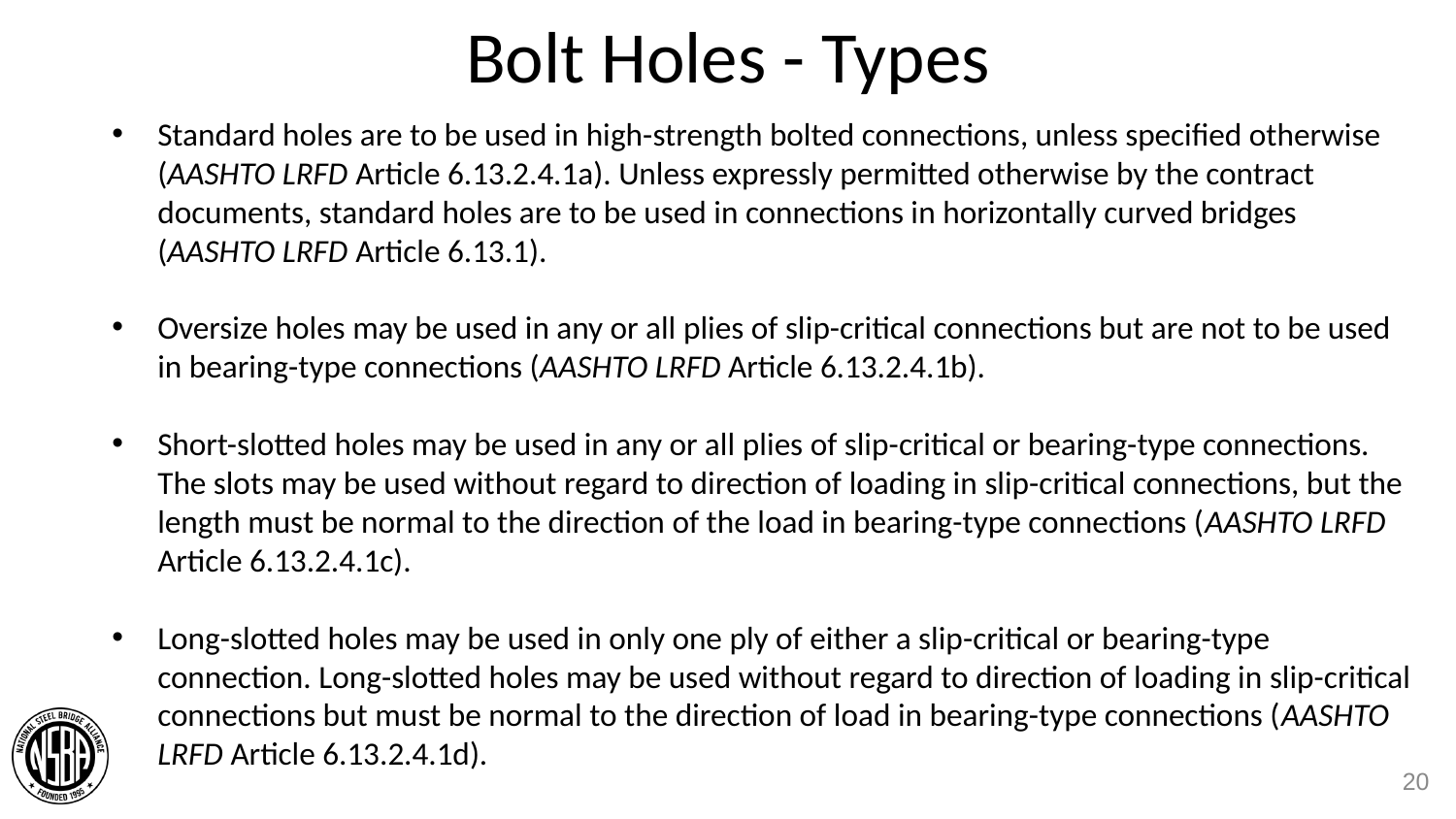

# Bolt Holes - Types
Standard holes are to be used in high-strength bolted connections, unless specified otherwise (AASHTO LRFD Article 6.13.2.4.1a). Unless expressly permitted otherwise by the contract documents, standard holes are to be used in connections in horizontally curved bridges (AASHTO LRFD Article 6.13.1).

Oversize holes may be used in any or all plies of slip-critical connections but are not to be used in bearing-type connections (AASHTO LRFD Article 6.13.2.4.1b).

Short-slotted holes may be used in any or all plies of slip-critical or bearing-type connections. The slots may be used without regard to direction of loading in slip-critical connections, but the length must be normal to the direction of the load in bearing-type connections (AASHTO LRFD Article 6.13.2.4.1c).

Long-slotted holes may be used in only one ply of either a slip-critical or bearing-type connection. Long-slotted holes may be used without regard to direction of loading in slip-critical connections but must be normal to the direction of load in bearing-type connections (AASHTO LRFD Article 6.13.2.4.1d).

20